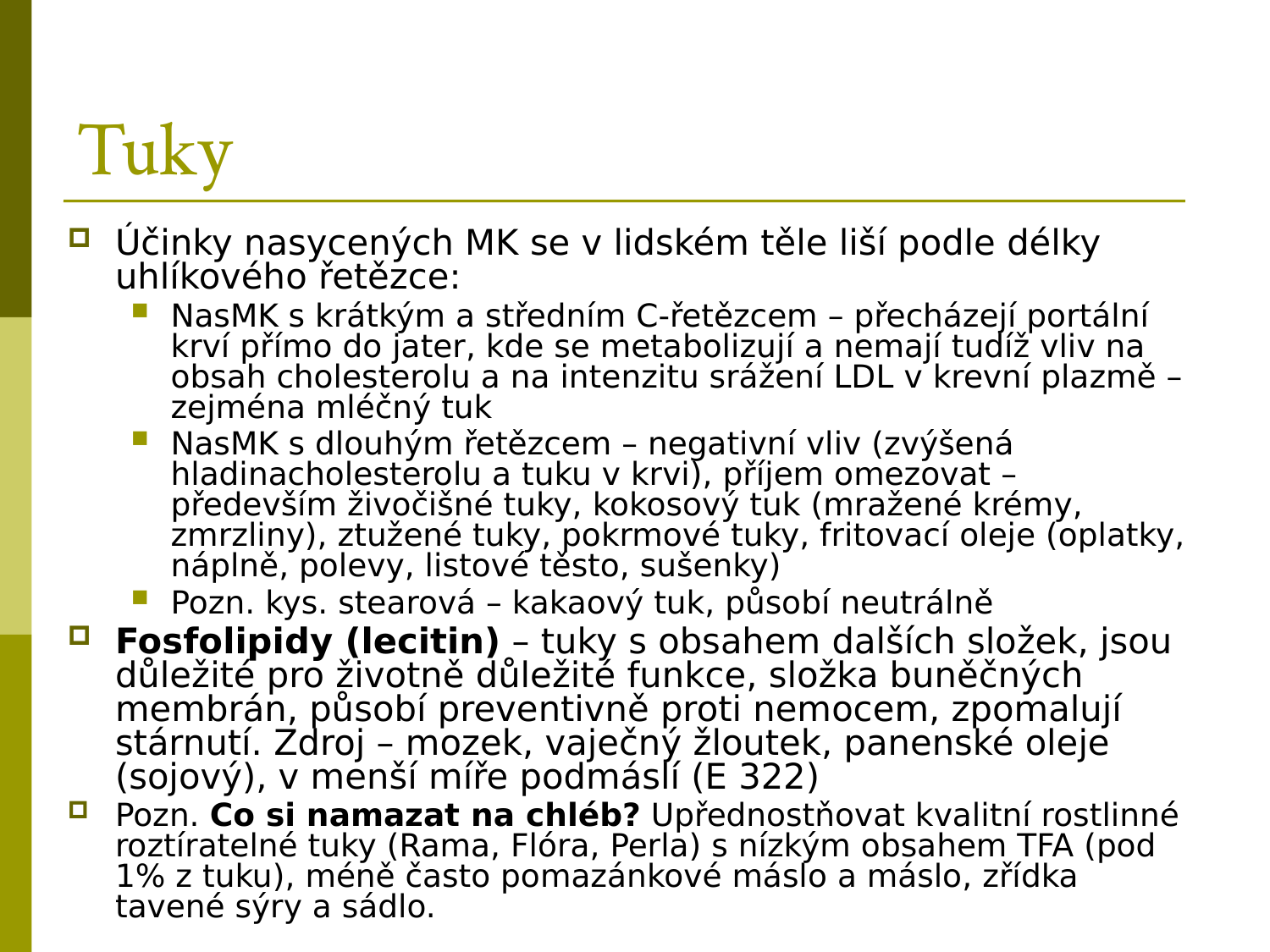

# Tuky
Účinky nasycených MK se v lidském těle liší podle délky uhlíkového řetězce:
NasMK s krátkým a středním C-řetězcem – přecházejí portální krví přímo do jater, kde se metabolizují a nemají tudíž vliv na obsah cholesterolu a na intenzitu srážení LDL v krevní plazmě – zejména mléčný tuk
NasMK s dlouhým řetězcem – negativní vliv (zvýšená hladinacholesterolu a tuku v krvi), příjem omezovat – především živočišné tuky, kokosový tuk (mražené krémy, zmrzliny), ztužené tuky, pokrmové tuky, fritovací oleje (oplatky, náplně, polevy, listové těsto, sušenky)
Pozn. kys. stearová – kakaový tuk, působí neutrálně
Fosfolipidy (lecitin) – tuky s obsahem dalších složek, jsou důležité pro životně důležité funkce, složka buněčných membrán, působí preventivně proti nemocem, zpomalují stárnutí. Zdroj – mozek, vaječný žloutek, panenské oleje (sojový), v menší míře podmáslí (E 322)
Pozn. Co si namazat na chléb? Upřednostňovat kvalitní rostlinné roztíratelné tuky (Rama, Flóra, Perla) s nízkým obsahem TFA (pod 1% z tuku), méně často pomazánkové máslo a máslo, zřídka tavené sýry a sádlo.